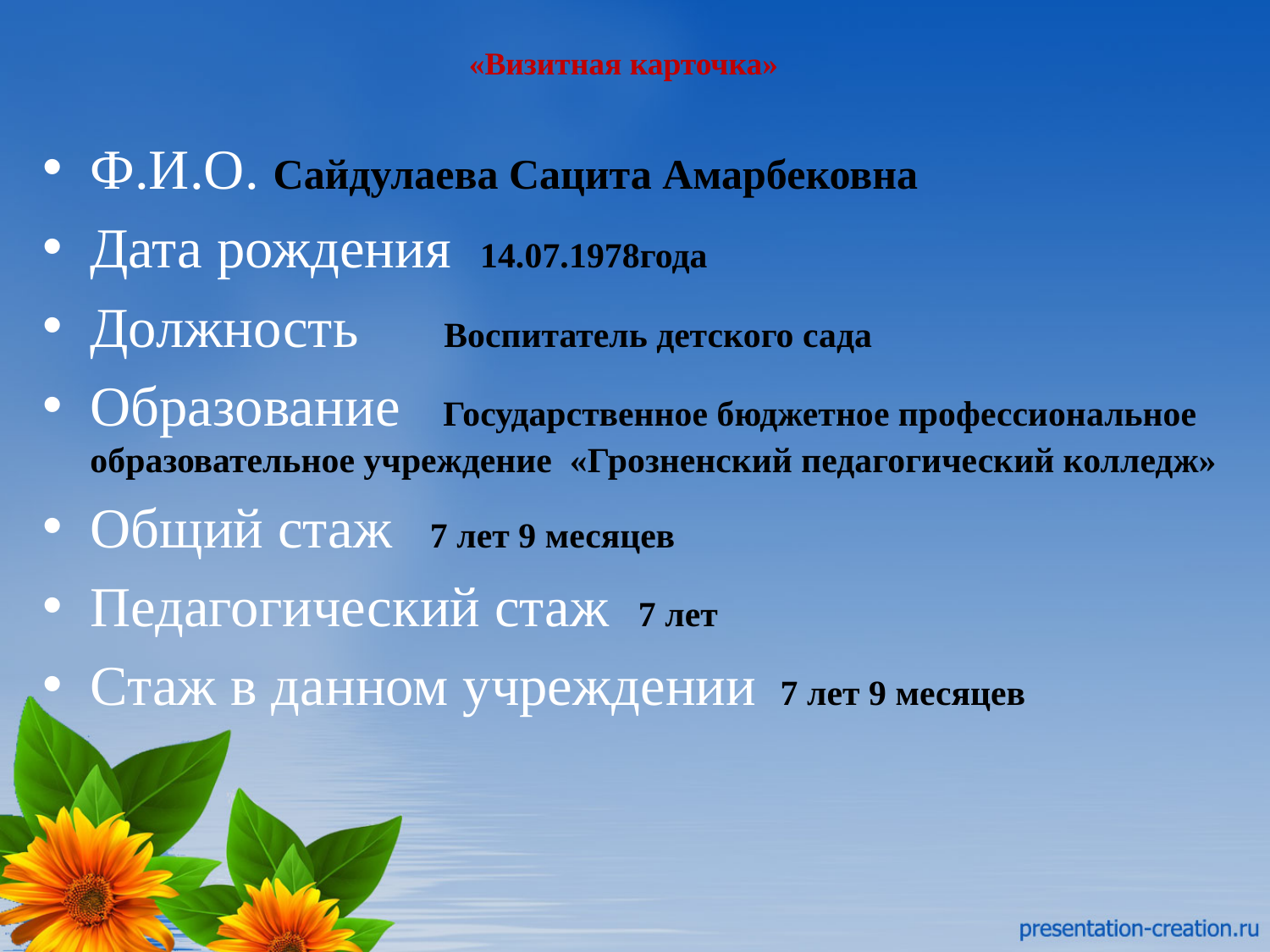

# «Визитная карточка»
Ф.И.О. Сайдулаева Сацита Амарбековна
Дата рождения  14.07.1978года
Должность      Воспитатель детского сада
Образование   Государственное бюджетное профессиональное образовательное учреждение  «Грозненский педагогический колледж»
Общий стаж   7 лет 9 месяцев
Педагогический стаж  7 лет
Стаж в данном учреждении  7 лет 9 месяцев